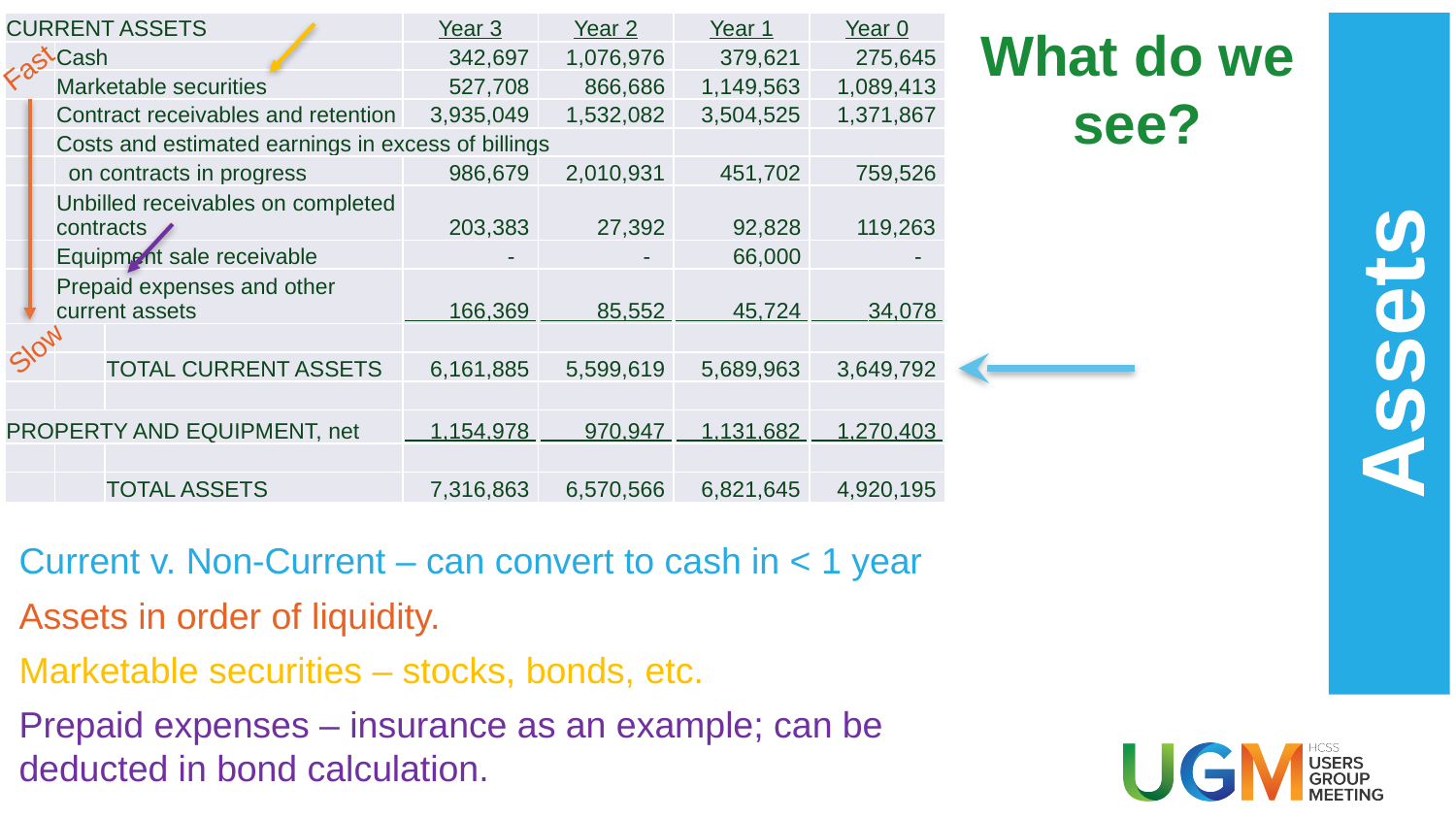

| CURRENT ASSETS |  |  | Year 3 | Year 2 | Year 1 | Year 0 |
| --- | --- | --- | --- | --- | --- | --- |
|  | Cash |  | 342,697 | 1,076,976 | 379,621 | 275,645 |
|  | Marketable securities |  | 527,708 | 866,686 | 1,149,563 | 1,089,413 |
|  | Contract receivables and retention |  | 3,935,049 | 1,532,082 | 3,504,525 | 1,371,867 |
|  | Costs and estimated earnings in excess of billings |  |  |  |  |  |
|  | on contracts in progress |  | 986,679 | 2,010,931 | 451,702 | 759,526 |
|  | Unbilled receivables on completed contracts |  | 203,383 | 27,392 | 92,828 | 119,263 |
|  | Equipment sale receivable |  | - | - | 66,000 | - |
|  | Prepaid expenses and other current assets |  | 166,369 | 85,552 | 45,724 | 34,078 |
|  |  |  |  |  |  |  |
|  |  | TOTAL CURRENT ASSETS | 6,161,885 | 5,599,619 | 5,689,963 | 3,649,792 |
|  |  |  |  |  |  |  |
| PROPERTY AND EQUIPMENT, net |  |  | 1,154,978 | 970,947 | 1,131,682 | 1,270,403 |
|  |  |  |  |  |  |  |
|  |  | TOTAL ASSETS | 7,316,863 | 6,570,566 | 6,821,645 | 4,920,195 |
What do we see?
Fast
Assets
Slow
Current v. Non-Current – can convert to cash in < 1 year
Assets in order of liquidity.
Marketable securities – stocks, bonds, etc.
Prepaid expenses – insurance as an example; can be deducted in bond calculation.